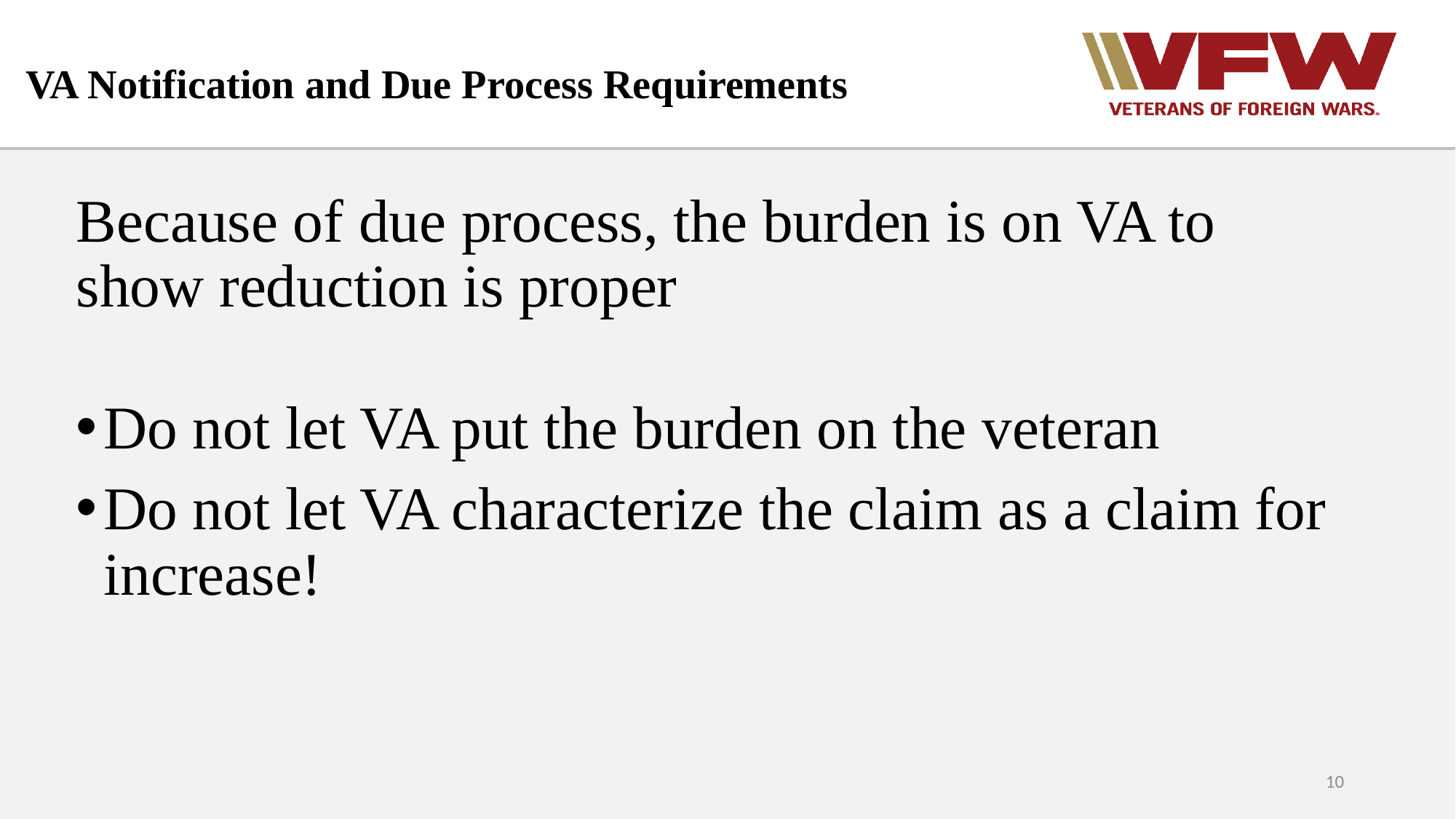

# VA Notification and Due Process Requirements
Because of due process, the burden is on VA to show reduction is proper

Do not let VA put the burden on the veteran
Do not let VA characterize the claim as a claim for increase!

10